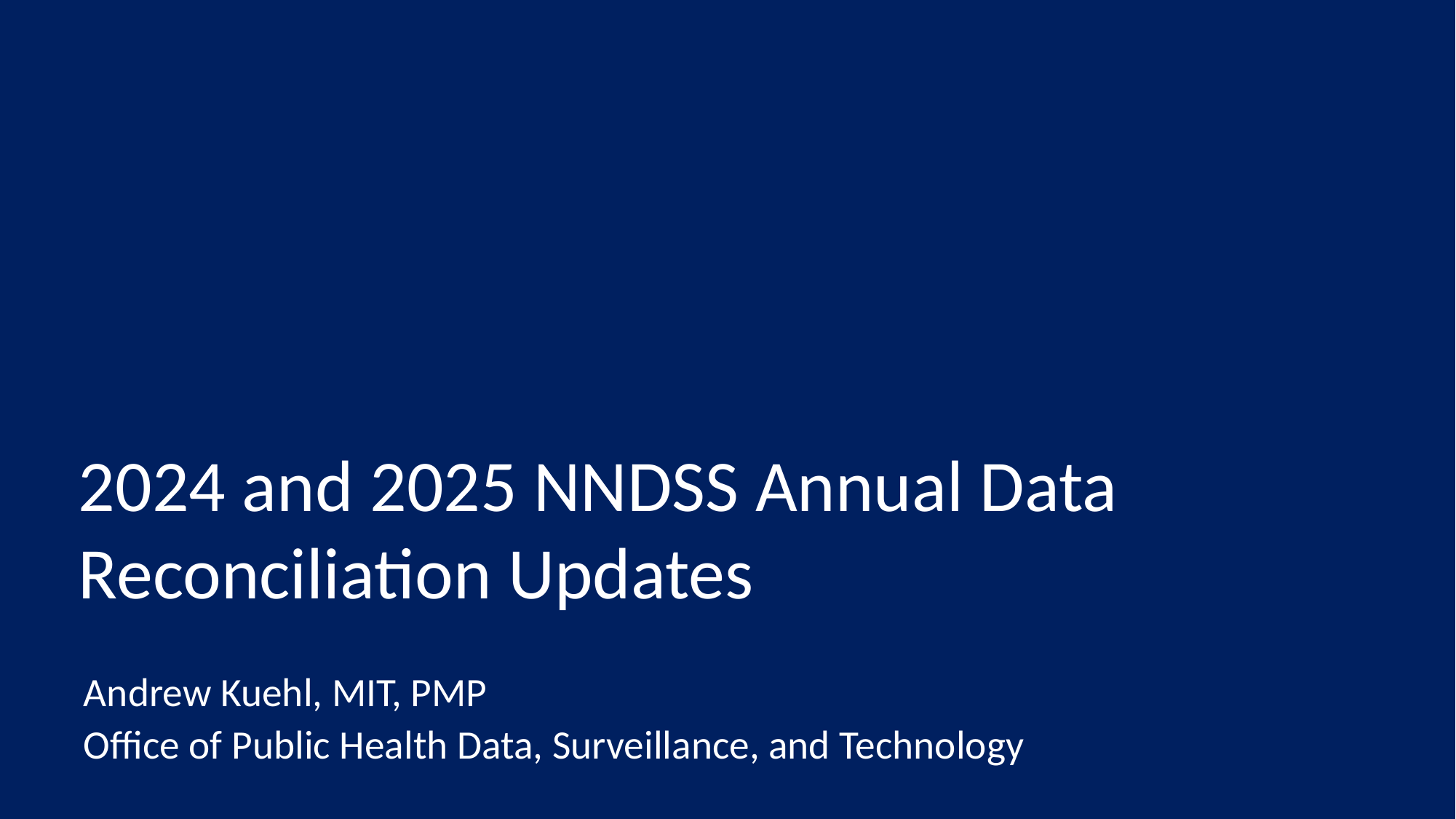

# 2024 and 2025 NNDSS Annual Data Reconciliation Updates
Andrew Kuehl, MIT, PMP
Office of Public Health Data, Surveillance, and Technology